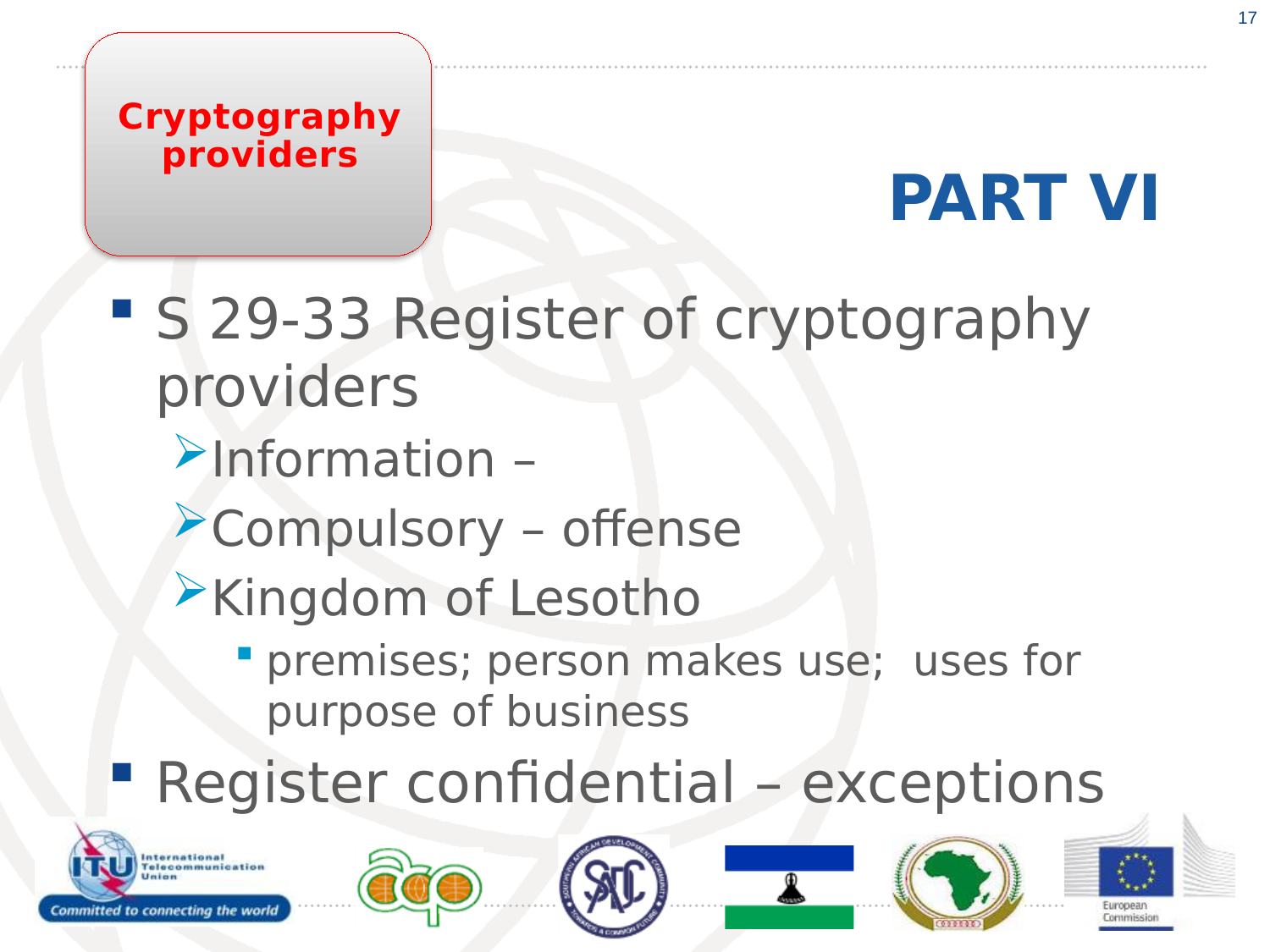

17
Cryptography providers

# PART VI
S 29-33 Register of cryptography providers
Information –
Compulsory – offense
Kingdom of Lesotho
premises; person makes use;  uses for purpose of business
Register confidential – exceptions